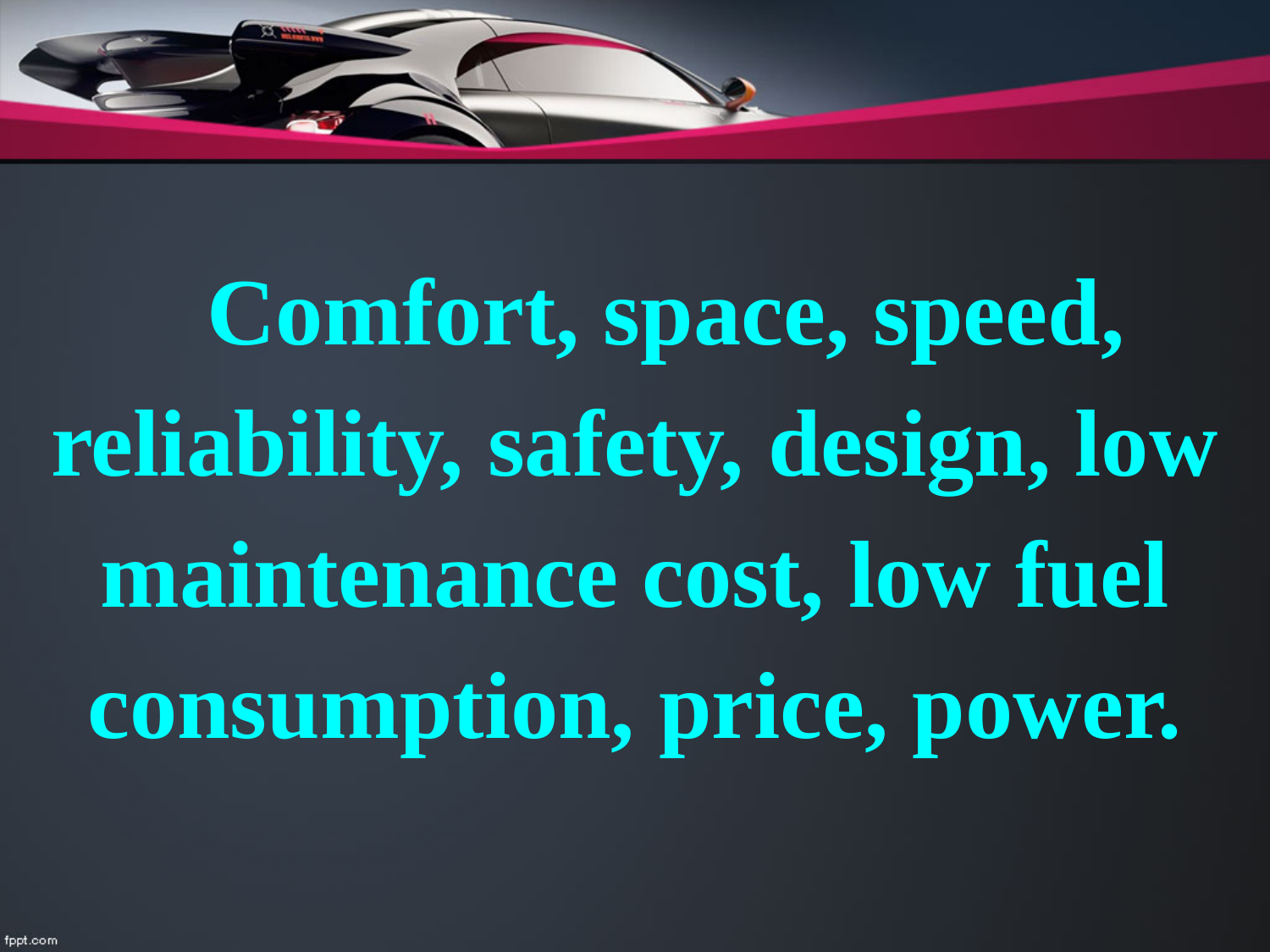

Comfort, space, speed, reliability, safety, design, low maintenance cost, low fuel consumption, price, power.